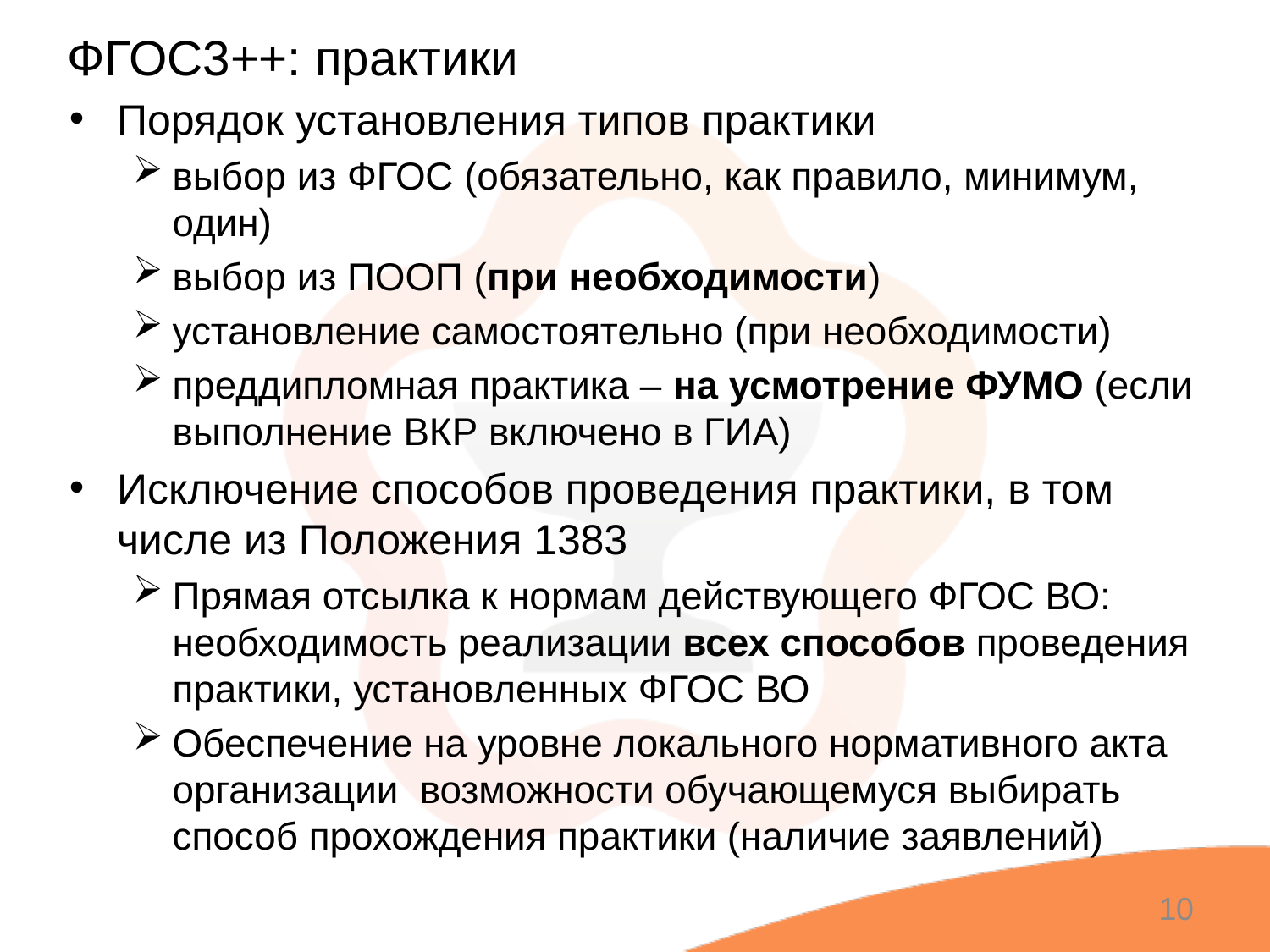

ФГОС3++: практики
Порядок установления типов практики
выбор из ФГОС (обязательно, как правило, минимум, один)
выбор из ПООП (при необходимости)
установление самостоятельно (при необходимости)
преддипломная практика – на усмотрение ФУМО (если выполнение ВКР включено в ГИА)
Исключение способов проведения практики, в том числе из Положения 1383
Прямая отсылка к нормам действующего ФГОС ВО: необходимость реализации всех способов проведения практики, установленных ФГОС ВО
Обеспечение на уровне локального нормативного акта организации  возможности обучающемуся выбирать способ прохождения практики (наличие заявлений)
10